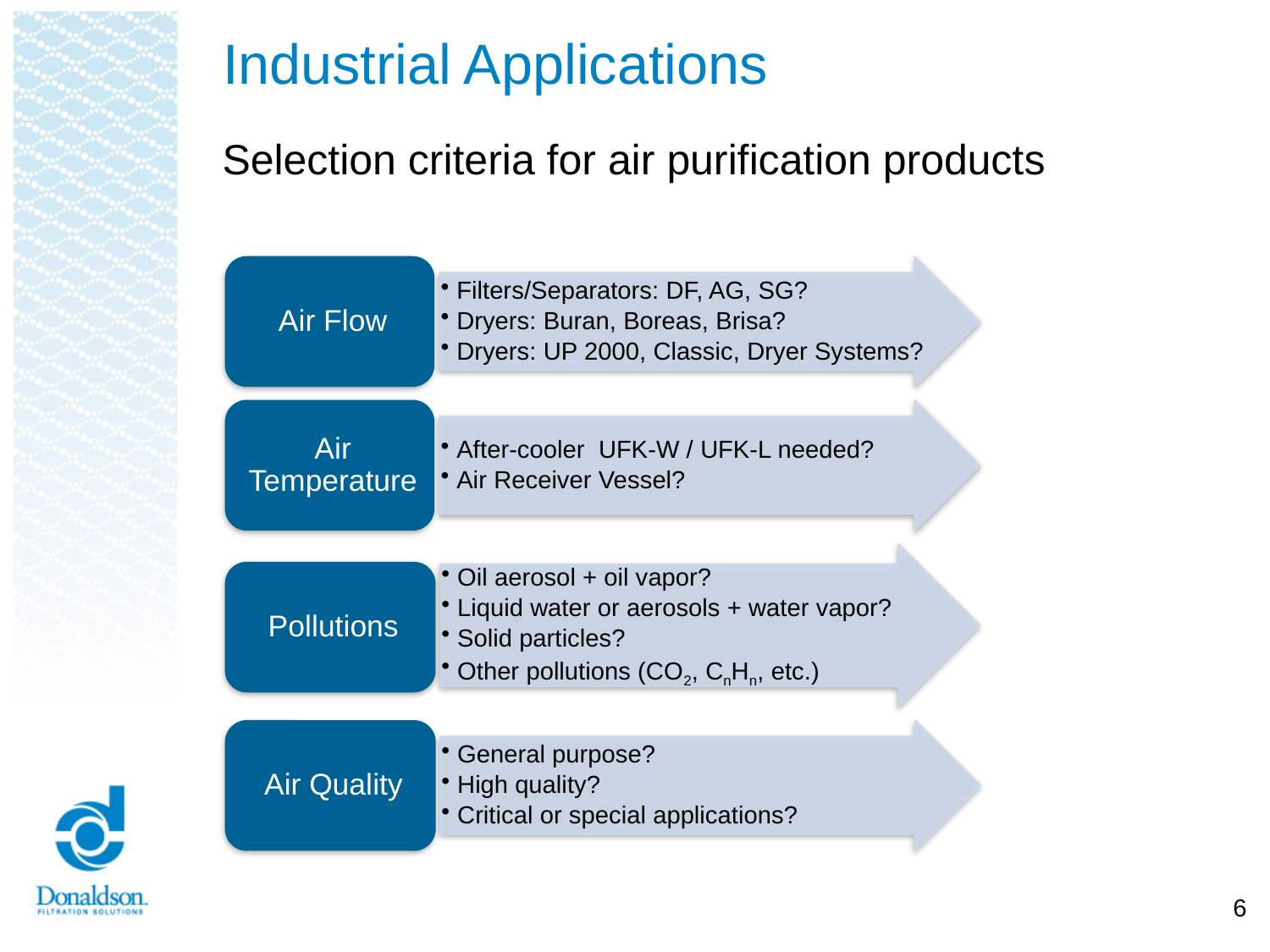

# Industrial Applications
Selection criteria for air purification products
Filters/Separators: DF, AG, SG?
Dryers: Buran, Boreas, Brisa?
Dryers: UP 2000, Classic, Dryer Systems?
Air Flow
After-cooler  UFK-W / UFK-L needed?
Air Receiver Vessel?
Air Temperature
Oil aerosol + oil vapor?
Liquid water or aerosols + water vapor?
Solid particles?
Other pollutions (CO2, CnHn, etc.)
Pollutions
General purpose?
High quality?
Critical or special applications?
Air Quality
6